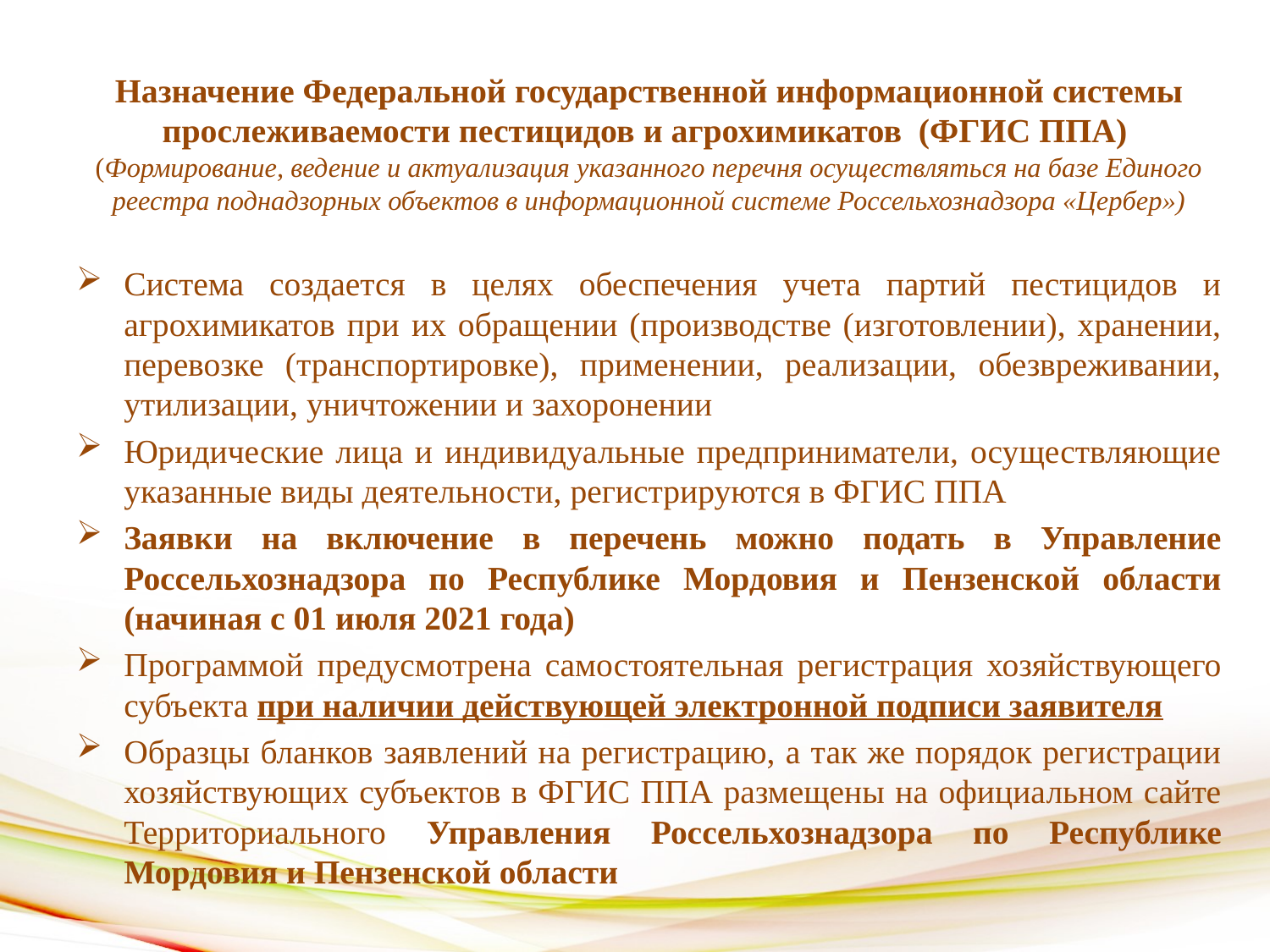

# Назначение Федеральной государственной информационной системы прослеживаемости пестицидов и агрохимикатов  (ФГИС ППА) (Формирование, ведение и актуализация указанного перечня осуществляться на базе Единого реестра поднадзорных объектов в информационной системе Россельхознадзора «Цербер»)
Система создается в целях обеспечения учета партий пестицидов и агрохимикатов при их обращении (производстве (изготовлении), хранении, перевозке (транспортировке), применении, реализации, обезвреживании, утилизации, уничтожении и захоронении
Юридические лица и индивидуальные предприниматели, осуществляющие указанные виды деятельности, регистрируются в ФГИС ППА
Заявки на включение в перечень можно подать в Управление Россельхознадзора по Республике Мордовия и Пензенской области (начиная с 01 июля 2021 года)
Программой предусмотрена самостоятельная регистрация хозяйствующего субъекта при наличии действующей электронной подписи заявителя
Образцы бланков заявлений на регистрацию, а так же порядок регистрации хозяйствующих субъектов в ФГИС ППА размещены на официальном сайте Территориального Управления Россельхознадзора по Республике Мордовия и Пензенской области